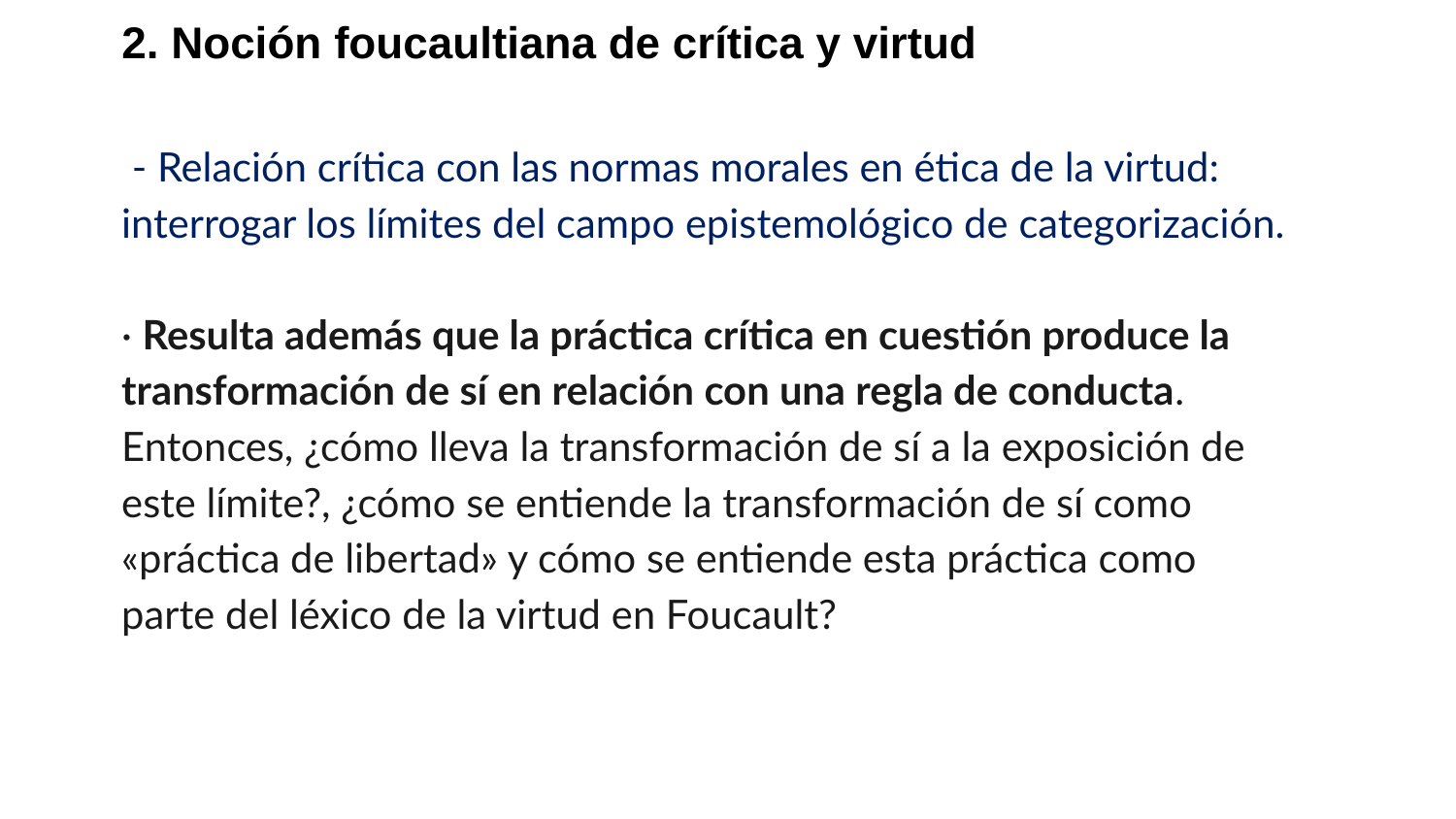

2. Noción foucaultiana de crítica y virtud

 - Relación crítica con las normas morales en ética de la virtud: interrogar los límites del campo epistemológico de categorización.

· Resulta además que la práctica crítica en cuestión produce la transformación de sí en relación con una regla de conducta. Entonces, ¿cómo lleva la transformación de sí a la exposición de este límite?, ¿cómo se entiende la transformación de sí como «práctica de libertad» y cómo se entiende esta práctica como parte del léxico de la virtud en Foucault?